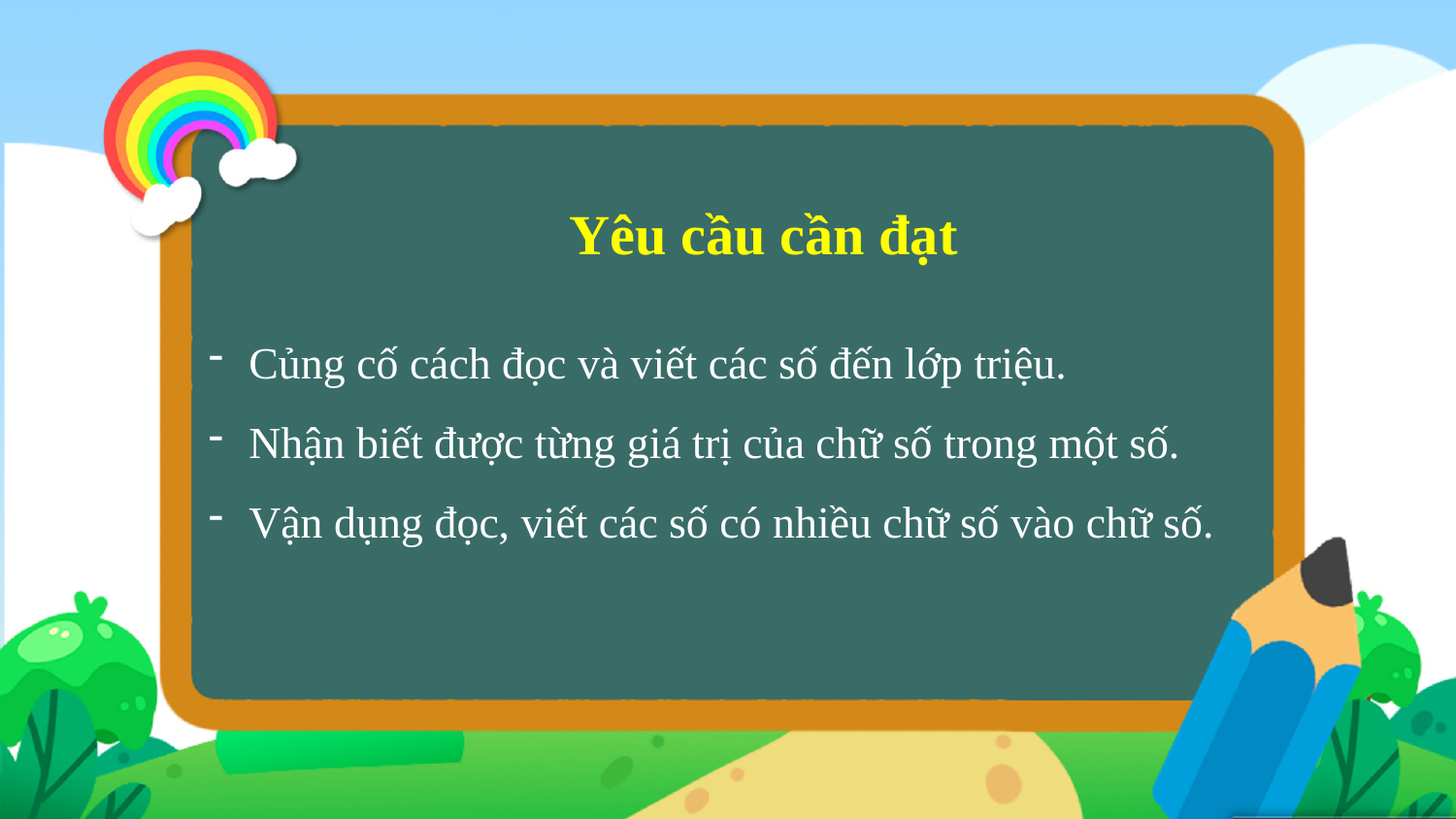

Yêu cầu cần đạt
Củng cố cách đọc và viết các số đến lớp triệu.
Nhận biết được từng giá trị của chữ số trong một số.
Vận dụng đọc, viết các số có nhiều chữ số vào chữ số.